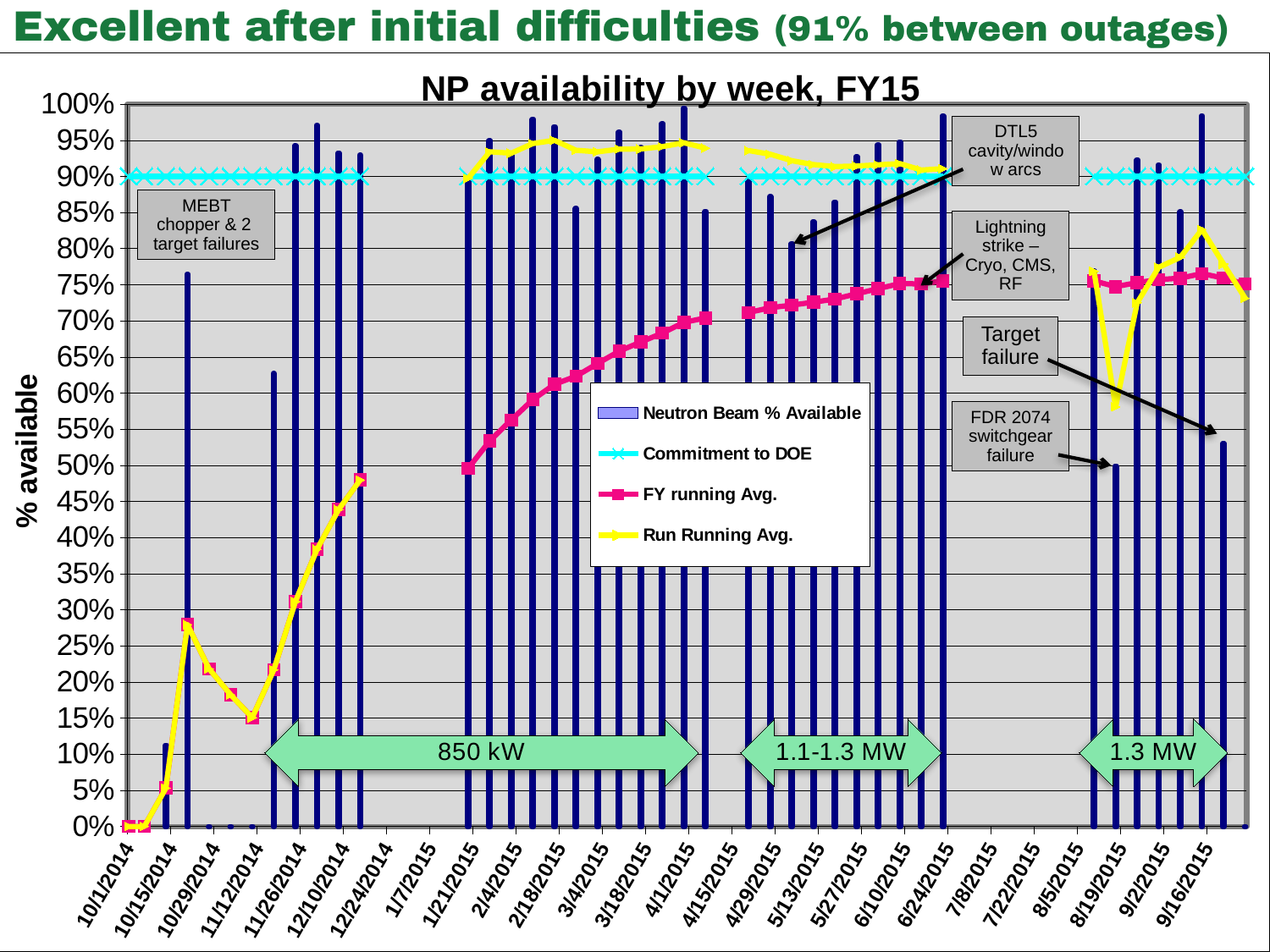

# Excellent after initial difficulties (91% between outages)

[unsupported chart]

DTL5 cavity/window arcs
MEBT chopper & 2  target failures
Lightning strike – Cryo, CMS, RF
Target failure
FDR 2074 switchgear failure